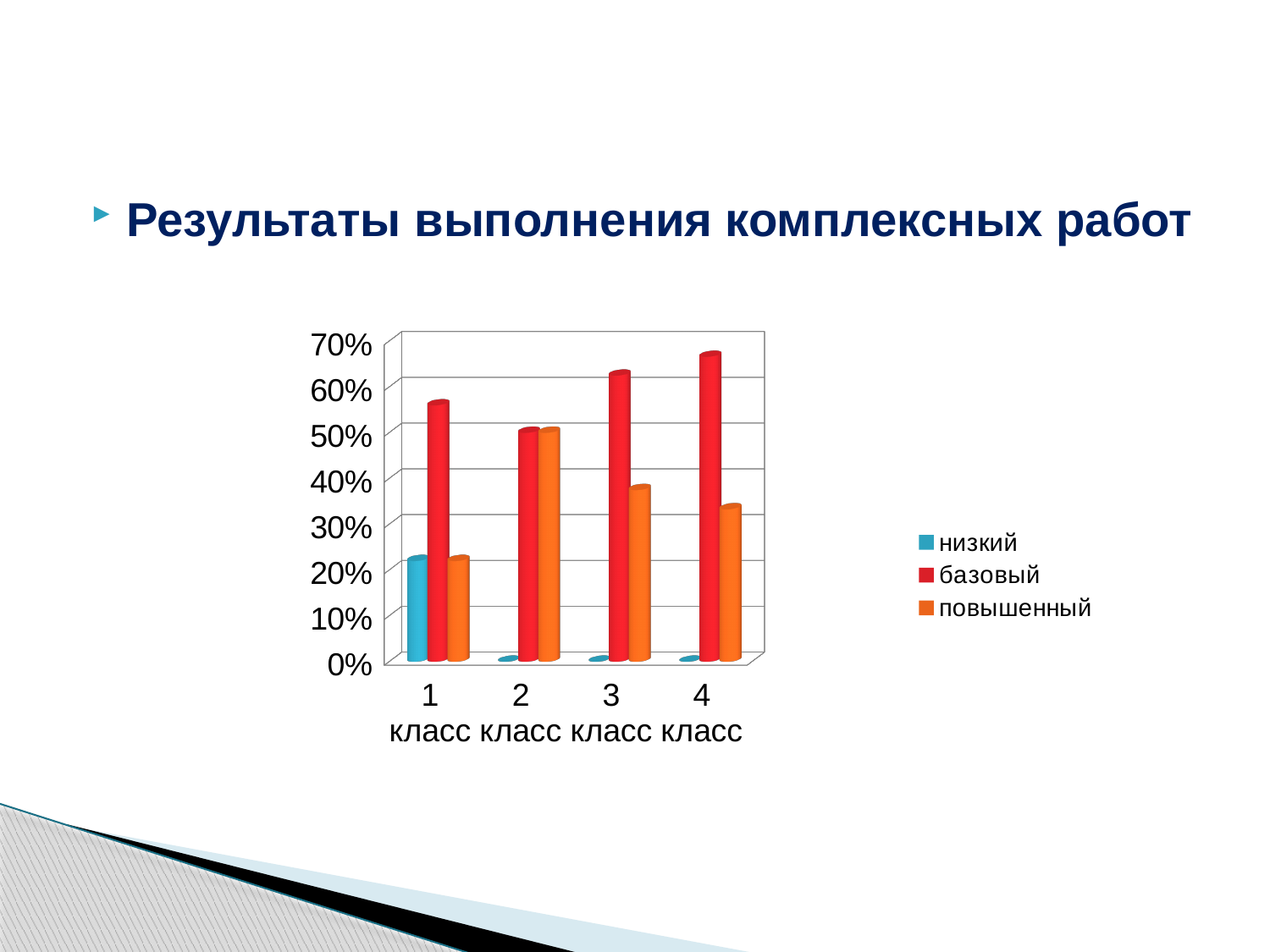

#

Результаты выполнения комплексных работ

[unsupported chart]